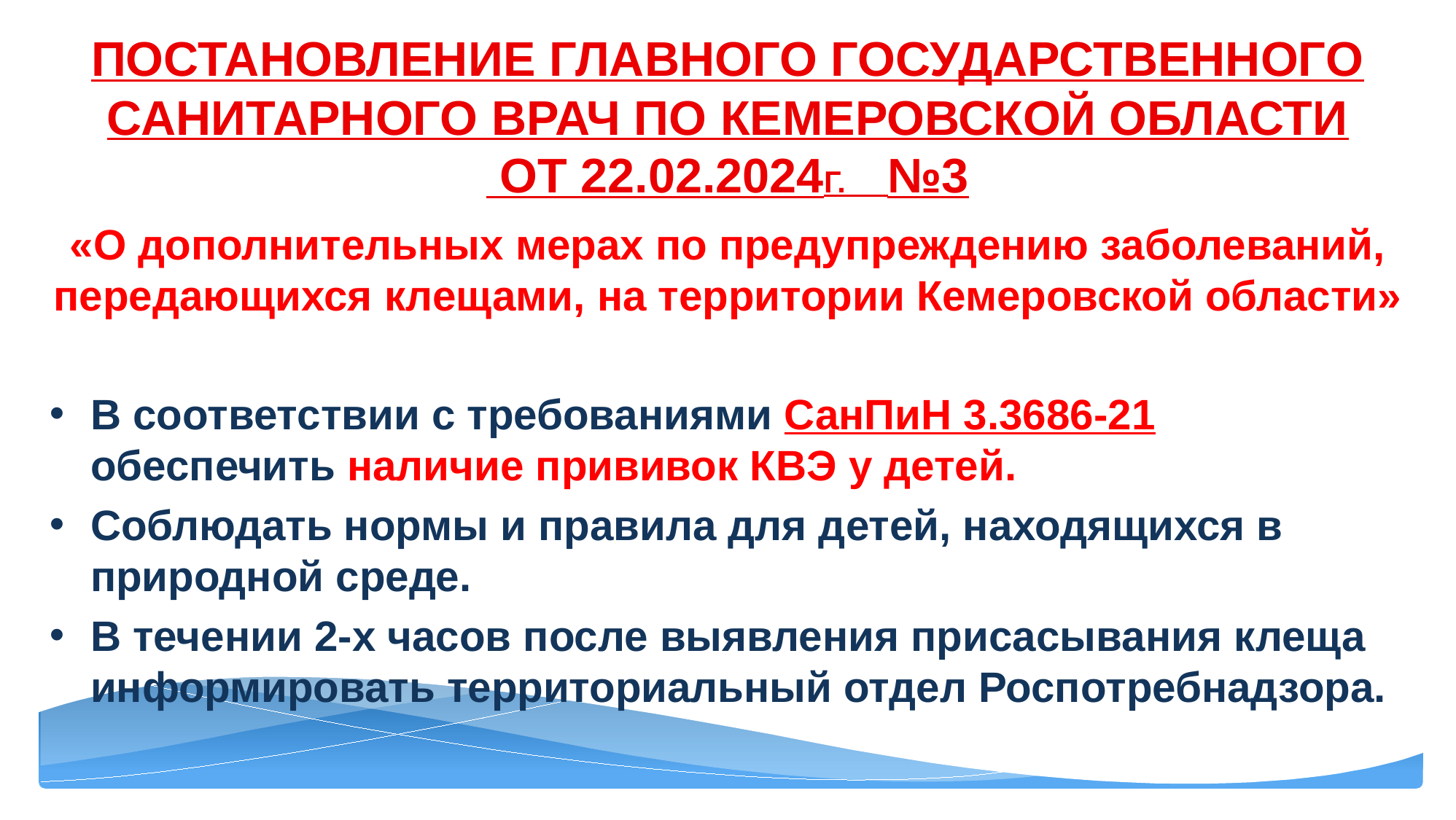

# Постановление Главного государственного санитарного врач по Кемеровской области от 22.02.2024г.     №3
«О дополнительных мерах по предупреждению заболеваний, передающихся клещами, на территории Кемеровской области»

В соответствии с требованиями СанПиН 3.3686-21 обеспечить наличие прививок КВЭ у детей.
Соблюдать нормы и правила для детей, находящихся в природной среде.
В течении 2-х часов после выявления присасывания клеща информировать территориальный отдел Роспотребнадзора.